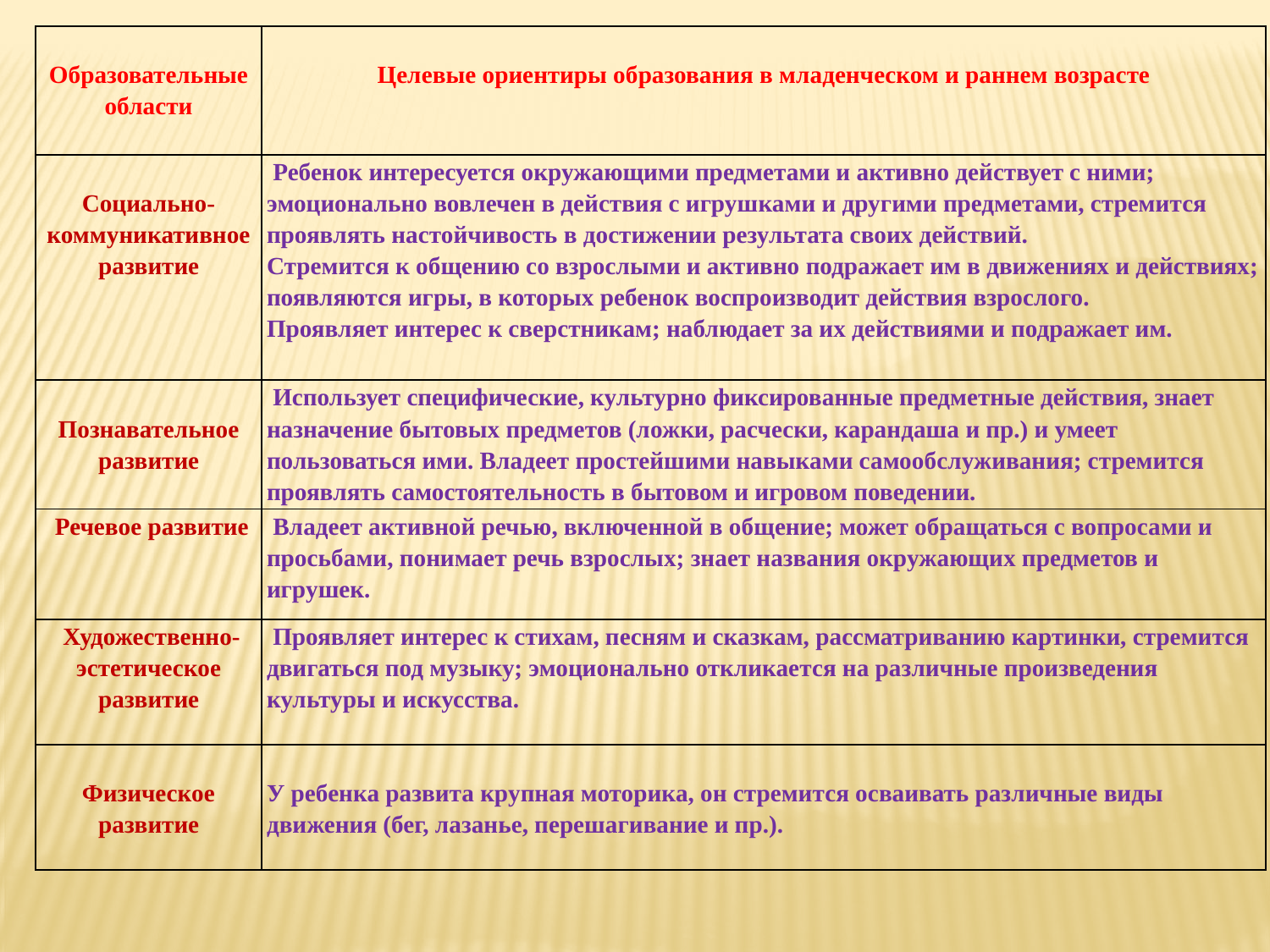

| Образовательные области | Целевые ориентиры образования в младенческом и раннем возрасте |
| --- | --- |
| Социально-коммуникативное развитие | Ребенок интересуется окружающими предметами и активно действует с ними; эмоционально вовлечен в действия с игрушками и другими предметами, стремится проявлять настойчивость в достижении результата своих действий. Стремится к общению со взрослыми и активно подражает им в движениях и действиях; появляются игры, в которых ребенок воспроизводит действия взрослого. Проявляет интерес к сверстникам; наблюдает за их действиями и подражает им. |
| Познавательное развитие | Использует специфические, культурно фиксированные предметные действия, знает назначение бытовых предметов (ложки, расчески, карандаша и пр.) и умеет пользоваться ими. Владеет простейшими навыками самообслуживания; стремится проявлять самостоятельность в бытовом и игровом поведении. |
| Речевое развитие | Владеет активной речью, включенной в общение; может обращаться с вопросами и просьбами, понимает речь взрослых; знает названия окружающих предметов и игрушек. |
| Художественно-эстетическое развитие | Проявляет интерес к стихам, песням и сказкам, рассматриванию картинки, стремится двигаться под музыку; эмоционально откликается на различные произведения культуры и искусства. |
| Физическое развитие | У ребенка развита крупная моторика, он стремится осваивать различные виды движения (бег, лазанье, перешагивание и пр.). |